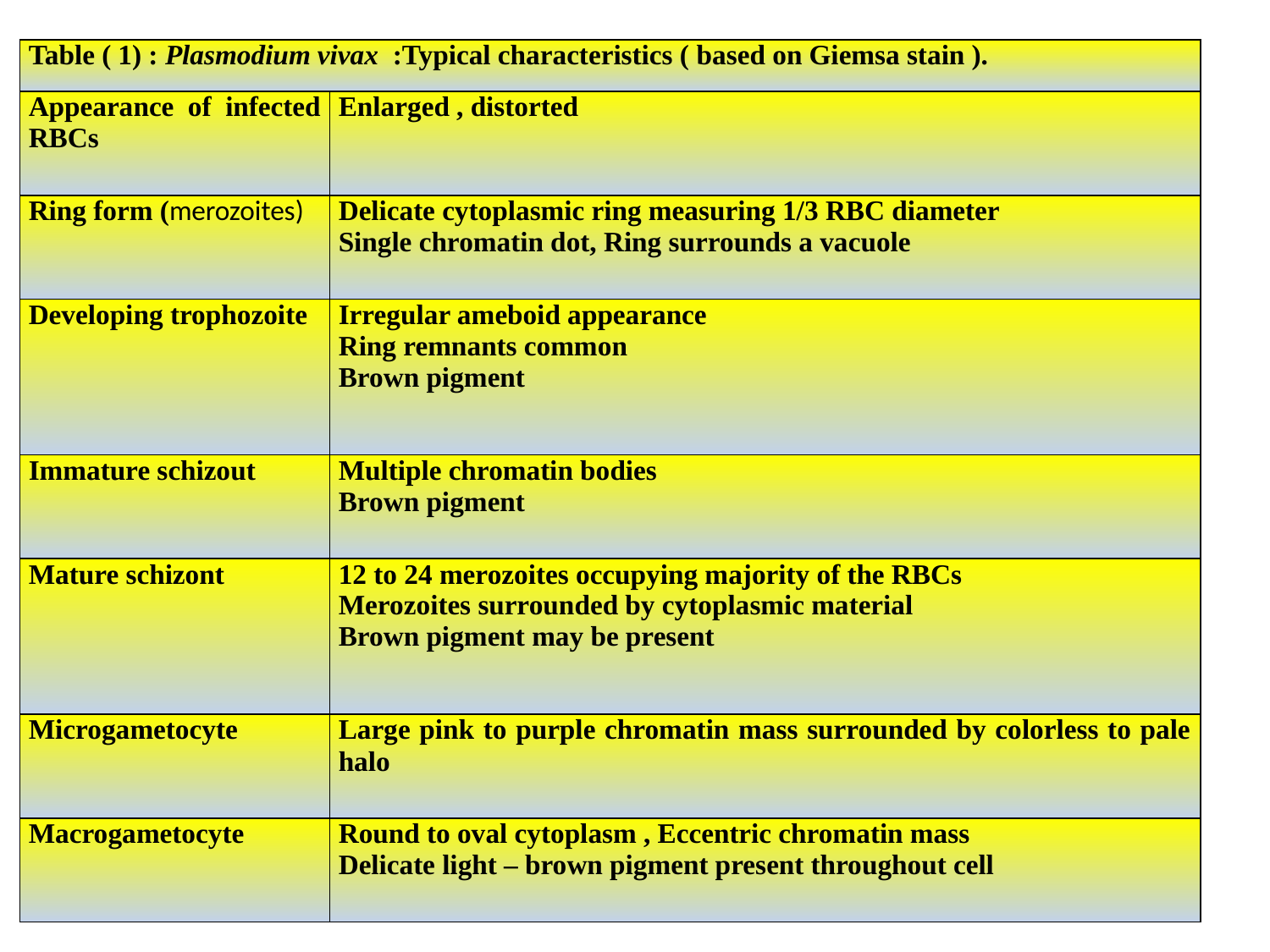

| Table ( 1) : Plasmodium vivax :Typical characteristics ( based on Giemsa stain ). |  |
| --- | --- |
| Appearance of infected RBCs | Enlarged , distorted |
| Ring form (merozoites) | Delicate cytoplasmic ring measuring 1/3 RBC diameter Single chromatin dot, Ring surrounds a vacuole |
| Developing trophozoite | Irregular ameboid appearance Ring remnants common Brown pigment |
| Immature schizout | Multiple chromatin bodies Brown pigment |
| Mature schizont | 12 to 24 merozoites occupying majority of the RBCs Merozoites surrounded by cytoplasmic material Brown pigment may be present |
| Microgametocyte | Large pink to purple chromatin mass surrounded by colorless to pale halo |
| Macrogametocyte | Round to oval cytoplasm , Eccentric chromatin mass Delicate light – brown pigment present throughout cell |